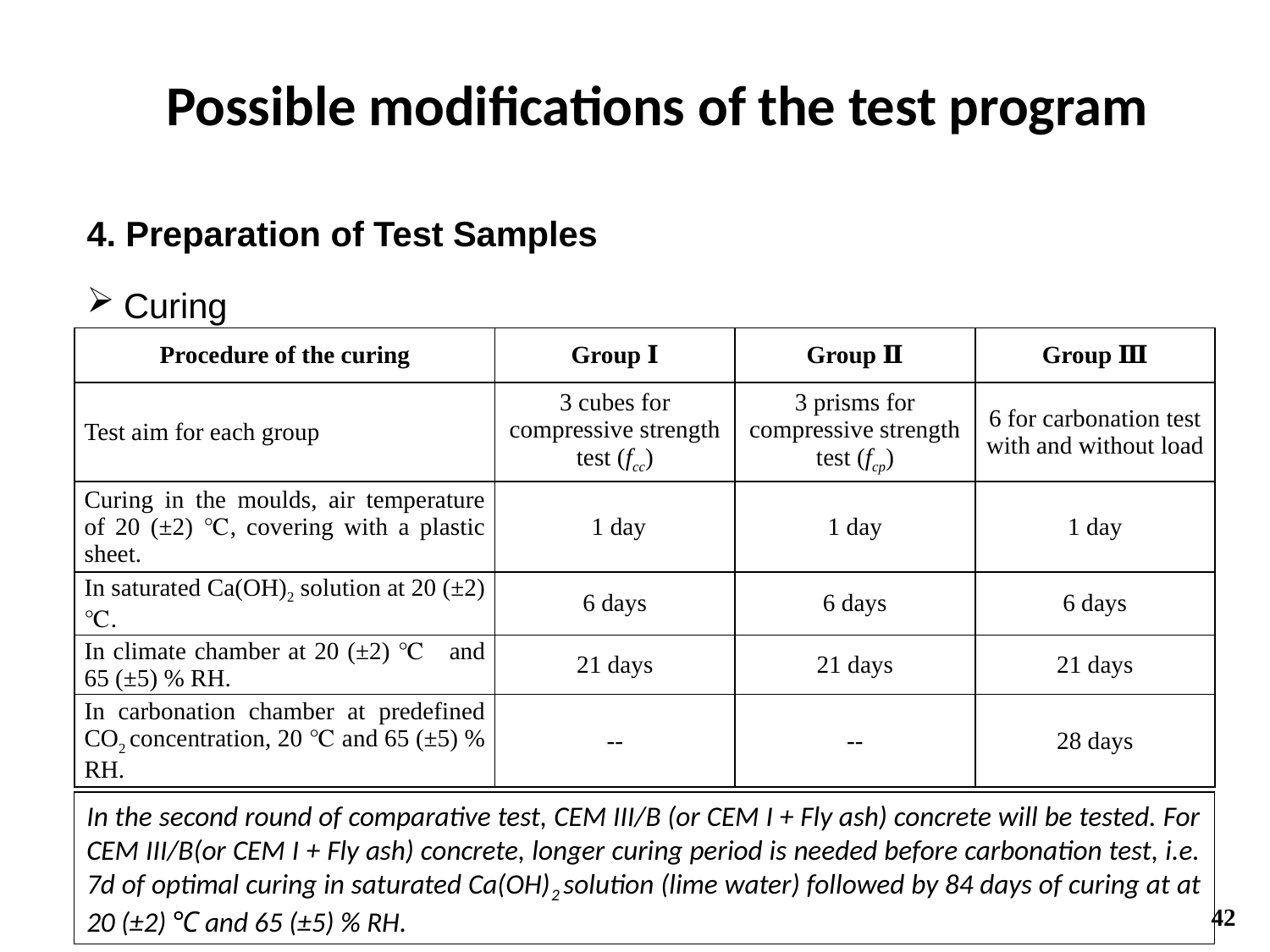

Possible modifications of the test program
4. Preparation of Test Samples
Curing
| Procedure of the curing | Group Ⅰ | Group Ⅱ | Group Ⅲ |
| --- | --- | --- | --- |
| Test aim for each group | 3 cubes for compressive strength test (fcc) | 3 prisms for compressive strength test (fcp) | 6 for carbonation test with and without load |
| Curing in the moulds, air temperature of 20 (±2) ℃, covering with a plastic sheet. | 1 day | 1 day | 1 day |
| In saturated Ca(OH)2 solution at 20 (±2) ℃. | 6 days | 6 days | 6 days |
| In climate chamber at 20 (±2) ℃ and 65 (±5) % RH. | 21 days | 21 days | 21 days |
| In carbonation chamber at predefined CO2 concentration, 20 ℃ and 65 (±5) % RH. | -- | -- | 28 days |
In the second round of comparative test, CEM III/B (or CEM I + Fly ash) concrete will be tested. For CEM III/B(or CEM I + Fly ash) concrete, longer curing period is needed before carbonation test, i.e. 7d of optimal curing in saturated Ca(OH)2 solution (lime water) followed by 84 days of curing at at 20 (±2) ℃ and 65 (±5) % RH.
42